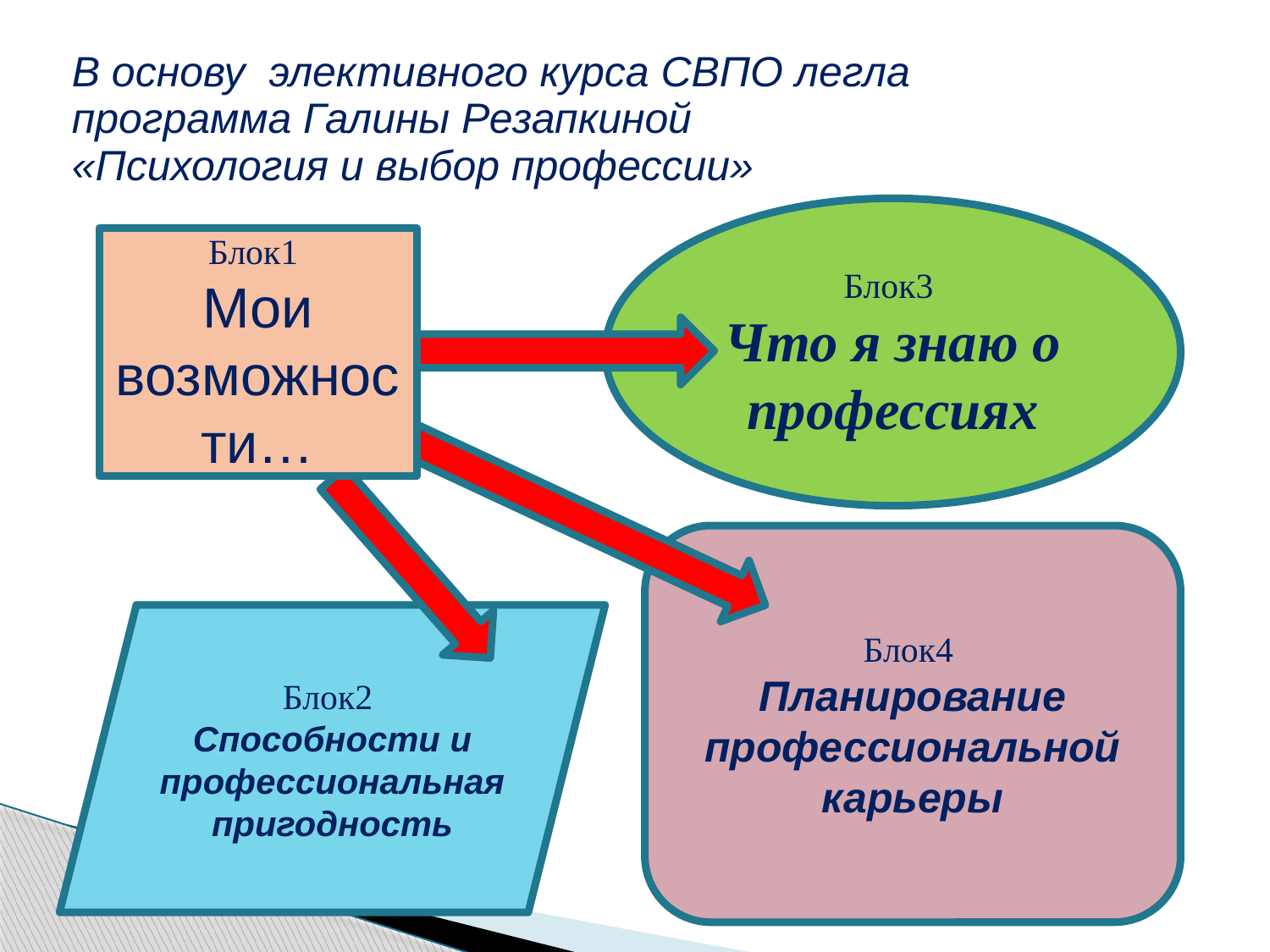

# В основу  элективного курса СВПО легла программа Галины Резапкиной «Психология и выбор профессии»
Блок3
Что я знаю о профессиях

Блок1
Мои возможности…

Блок4
Планирование профессиональной карьеры

Блок2
Способности и профессиональная пригодность